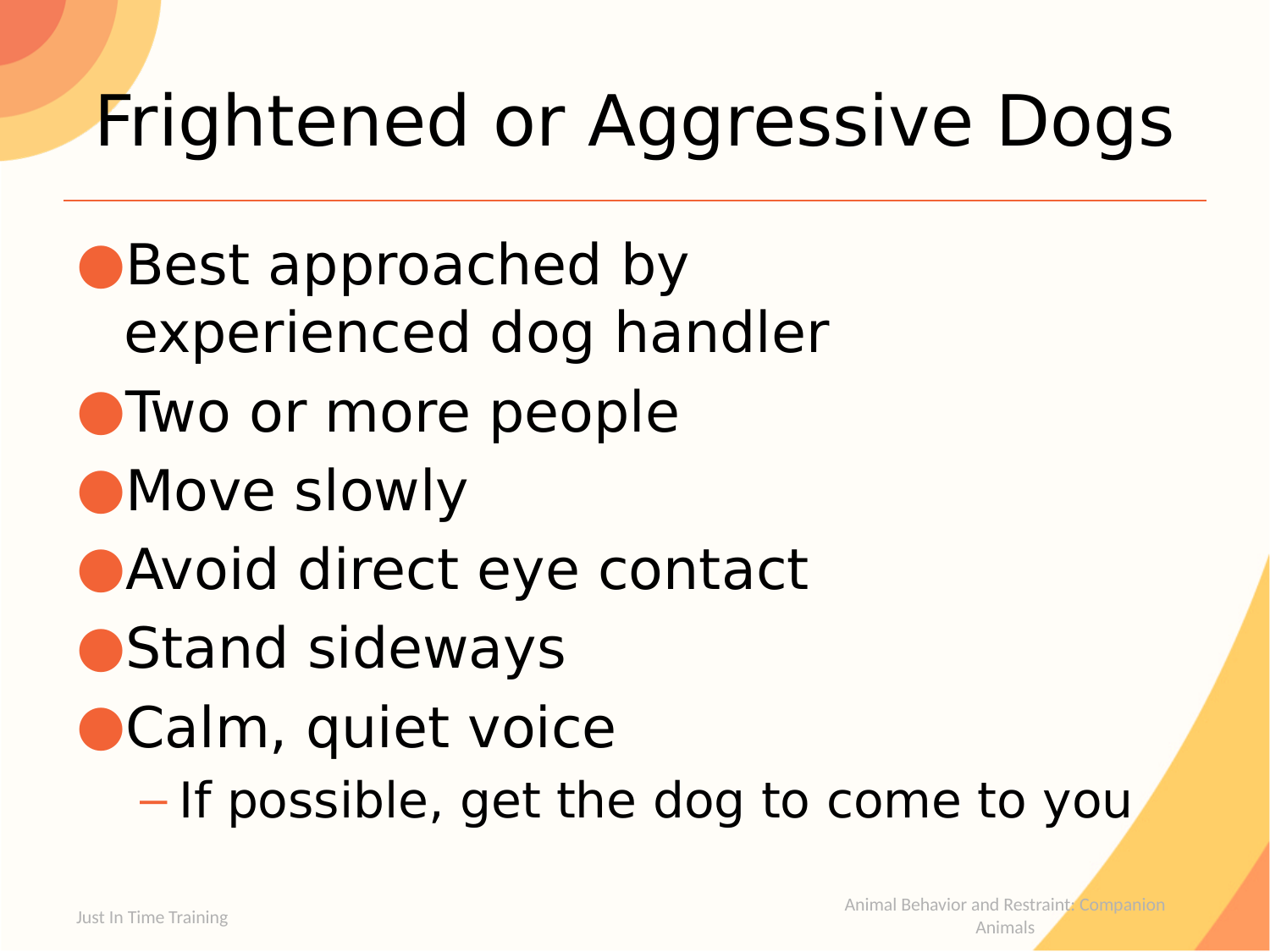

# Frightened or Aggressive Dogs
Best approached by
experienced dog handler
Two or more people
Move slowly
Avoid direct eye contact
Stand sideways
Calm, quiet voice
If possible, get the dog to come to you
Just In Time Training
Animal Behavior and Restraint: Companion Animals